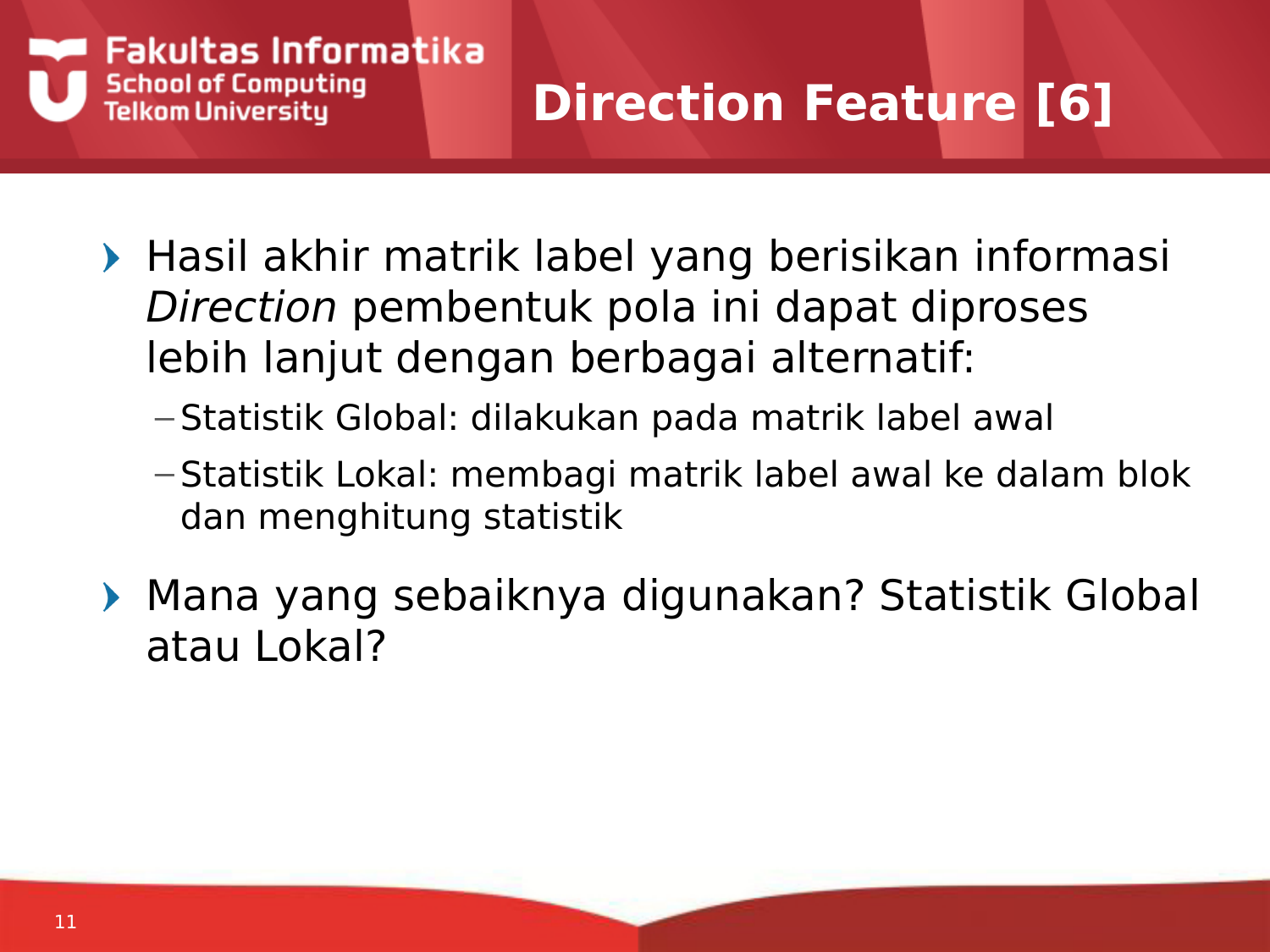

# Direction Feature [6]
Hasil akhir matrik label yang berisikan informasi Direction pembentuk pola ini dapat diproses lebih lanjut dengan berbagai alternatif:
Statistik Global: dilakukan pada matrik label awal
Statistik Lokal: membagi matrik label awal ke dalam blok dan menghitung statistik
Mana yang sebaiknya digunakan? Statistik Global atau Lokal?
11